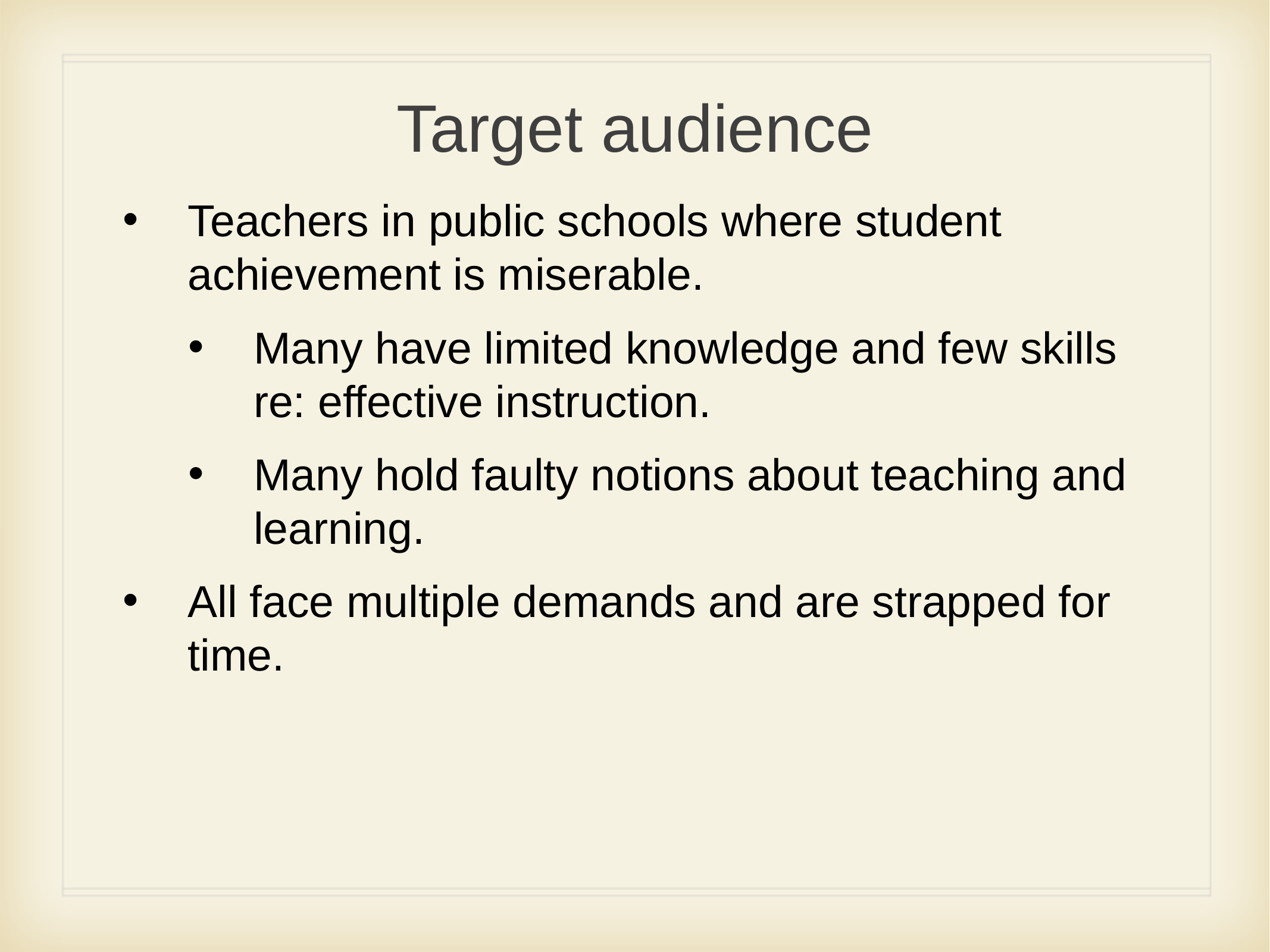

# Target audience
Teachers in public schools where student achievement is miserable.
Many have limited knowledge and few skills re: effective instruction.
Many hold faulty notions about teaching and learning.
All face multiple demands and are strapped for time.